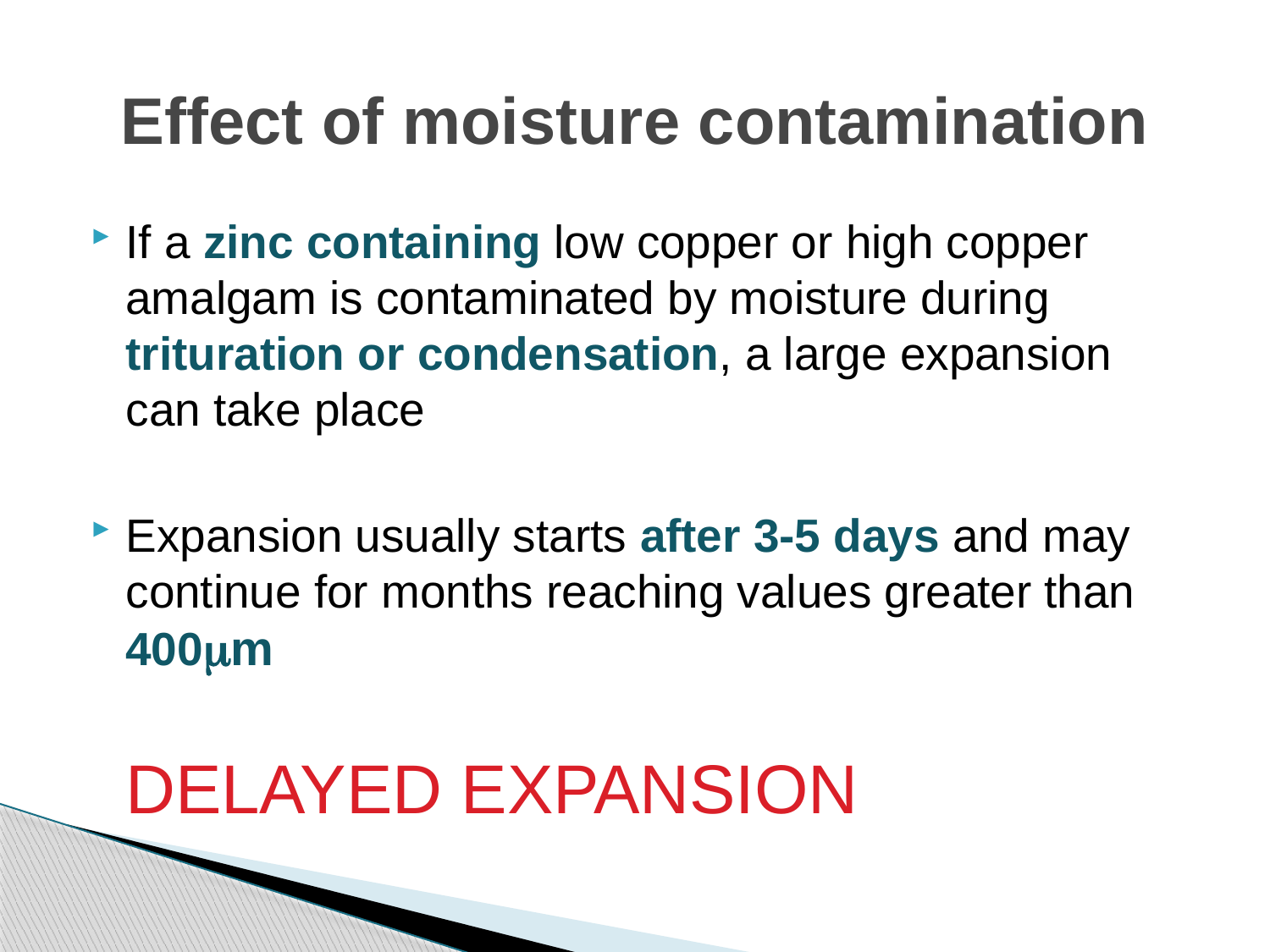

# Effect of moisture contamination
If a zinc containing low copper or high copper amalgam is contaminated by moisture during trituration or condensation, a large expansion can take place

Expansion usually starts after 3-5 days and may continue for months reaching values greater than 400μm

			DELAYED EXPANSION